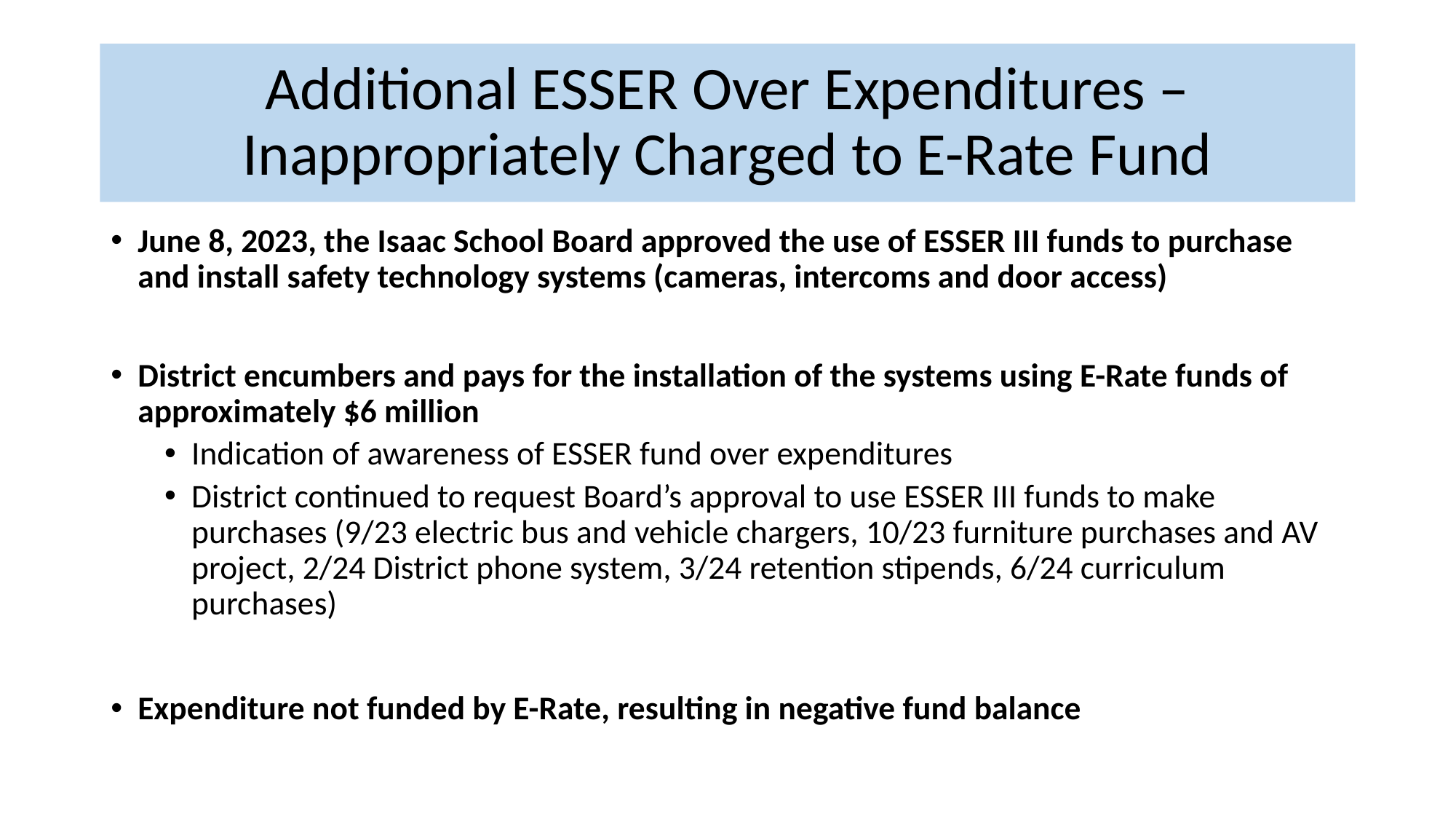

# Additional ESSER Over Expenditures – Inappropriately Charged to E-Rate Fund
June 8, 2023, the Isaac School Board approved the use of ESSER III funds to purchase and install safety technology systems (cameras, intercoms and door access)

District encumbers and pays for the installation of the systems using E-Rate funds of approximately $6 million
Indication of awareness of ESSER fund over expenditures
District continued to request Board’s approval to use ESSER III funds to make purchases (9/23 electric bus and vehicle chargers, 10/23 furniture purchases and AV project, 2/24 District phone system, 3/24 retention stipends, 6/24 curriculum purchases)

Expenditure not funded by E-Rate, resulting in negative fund balance